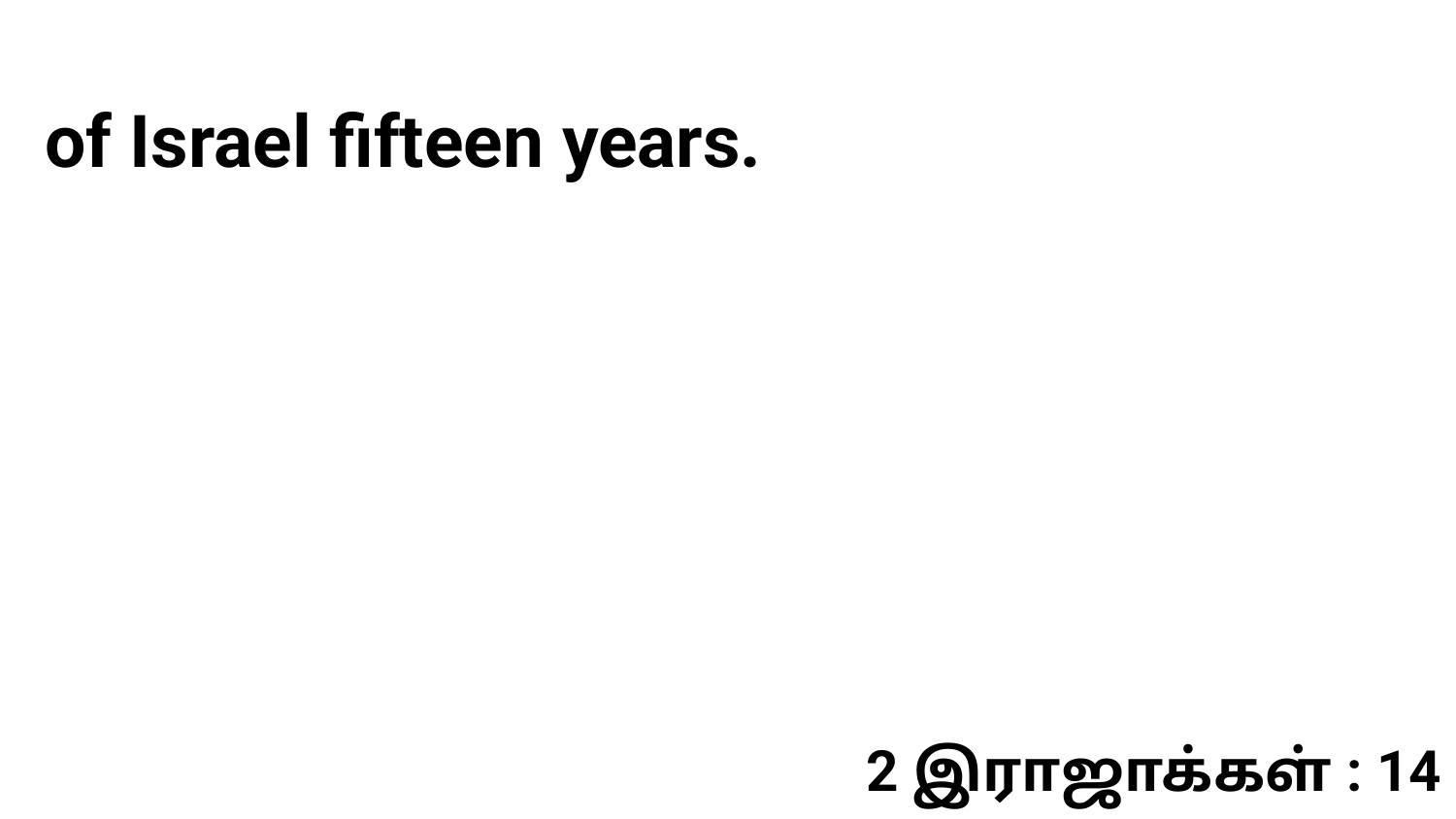

of Israel fifteen years.
2 இராஜாக்கள் : 14